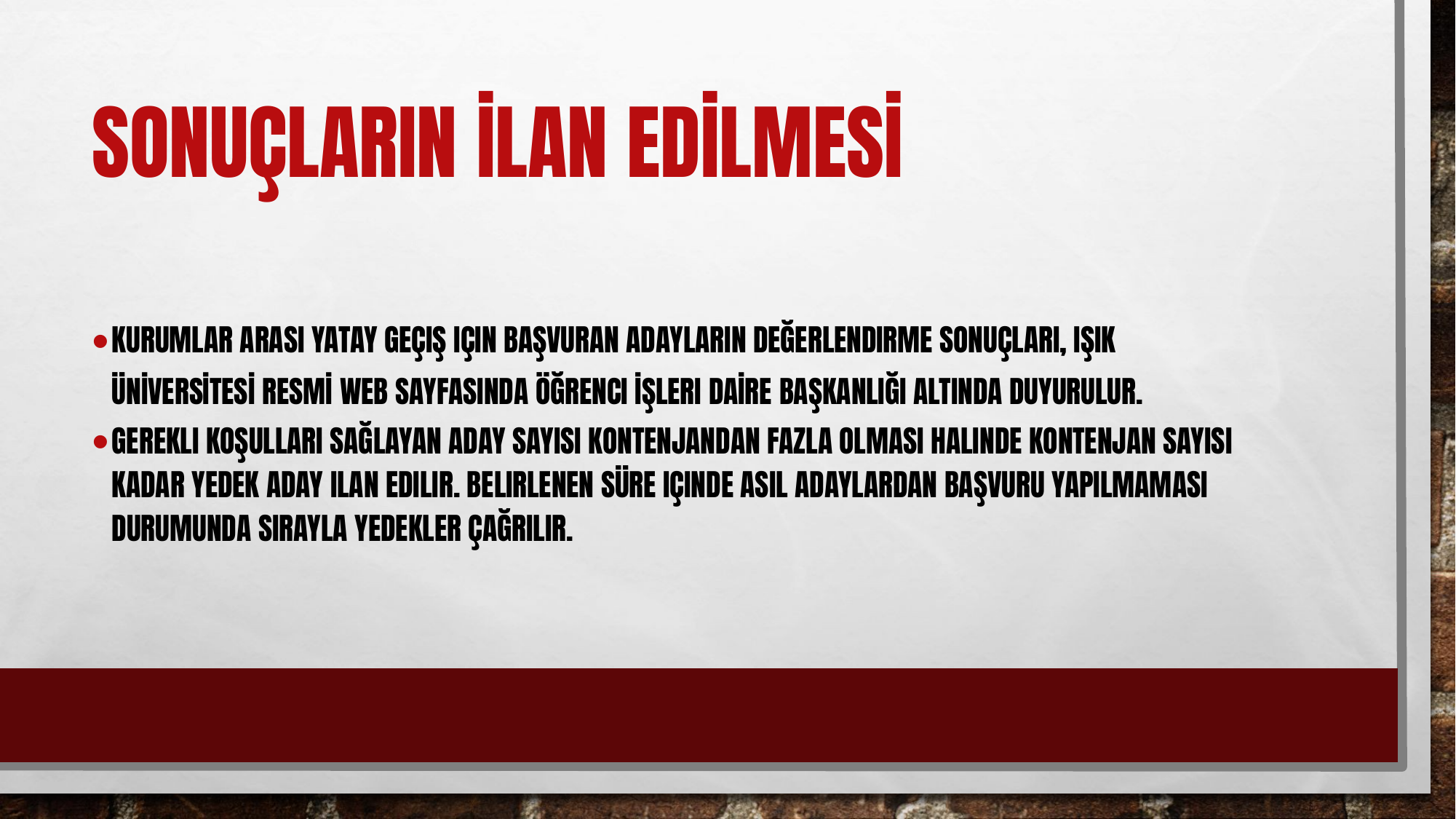

# SONUÇLARIN İLAN EDİLMESİ
KURUMLAR ARASI YATAY GEÇIŞ IÇIN BAŞVURAN ADAYLARIN DEĞERLENDIRME SONUÇLARI, IŞIK  ÜNİVERSİTESİ RESMİ WEB SAYFASINDA ÖĞRENCI İŞLERI DAİRE BAŞKANLIĞI ALTINDA DUYURULUR.
GEREKLI KOŞULLARI SAĞLAYAN ADAY SAYISI KONTENJANDAN FAZLA OLMASI HALINDE KONTENJAN SAYISI  KADAR YEDEK ADAY ILAN EDILIR. BELIRLENEN SÜRE IÇINDE ASIL ADAYLARDAN BAŞVURU YAPILMAMASI  DURUMUNDA SIRAYLA YEDEKLER ÇAĞRILIR.